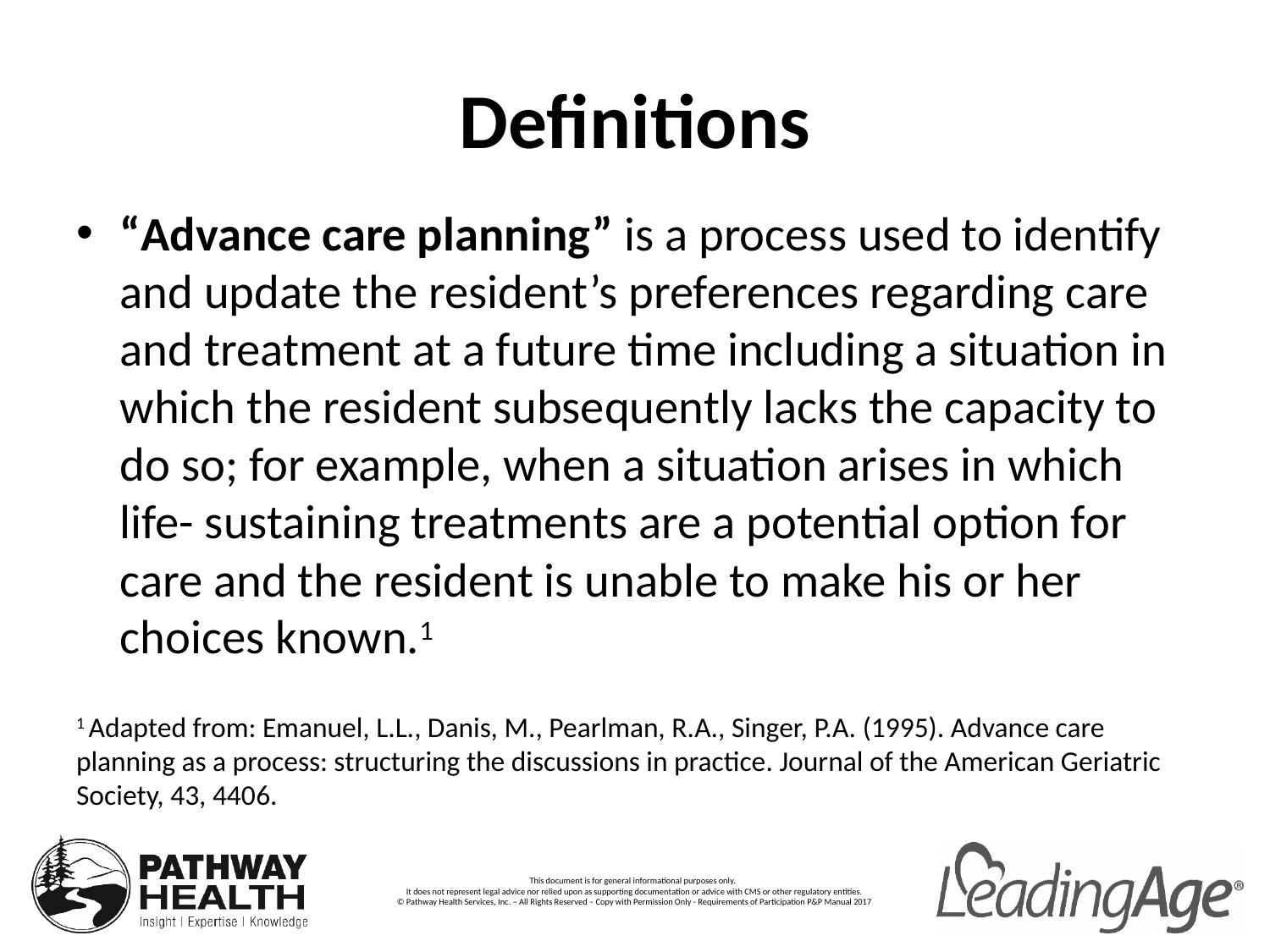

# Definitions
“Advance care planning” is a process used to identify and update the resident’s preferences regarding care and treatment at a future time including a situation in which the resident subsequently lacks the capacity to do so; for example, when a situation arises in which life- sustaining treatments are a potential option for care and the resident is unable to make his or her choices known.1

1 Adapted from: Emanuel, L.L., Danis, M., Pearlman, R.A., Singer, P.A. (1995). Advance care planning as a process: structuring the discussions in practice. Journal of the American Geriatric Society, 43, 440­6.